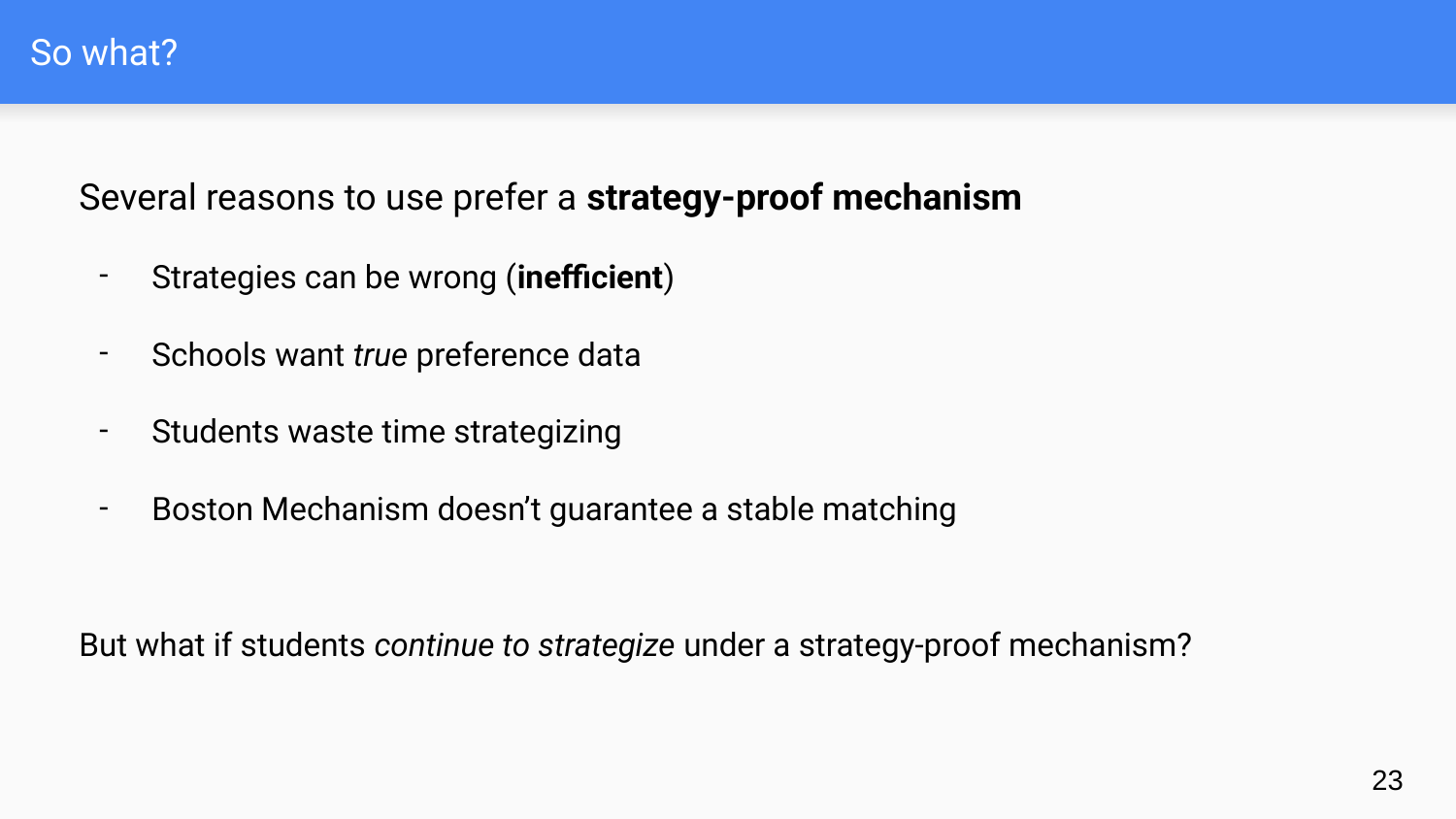

# So what?
Several reasons to use prefer a strategy-proof mechanism

Strategies can be wrong (inefficient)

Schools want true preference data

Students waste time strategizing

Boston Mechanism doesn’t guarantee a stable matching

But what if students continue to strategize under a strategy-proof mechanism?
23